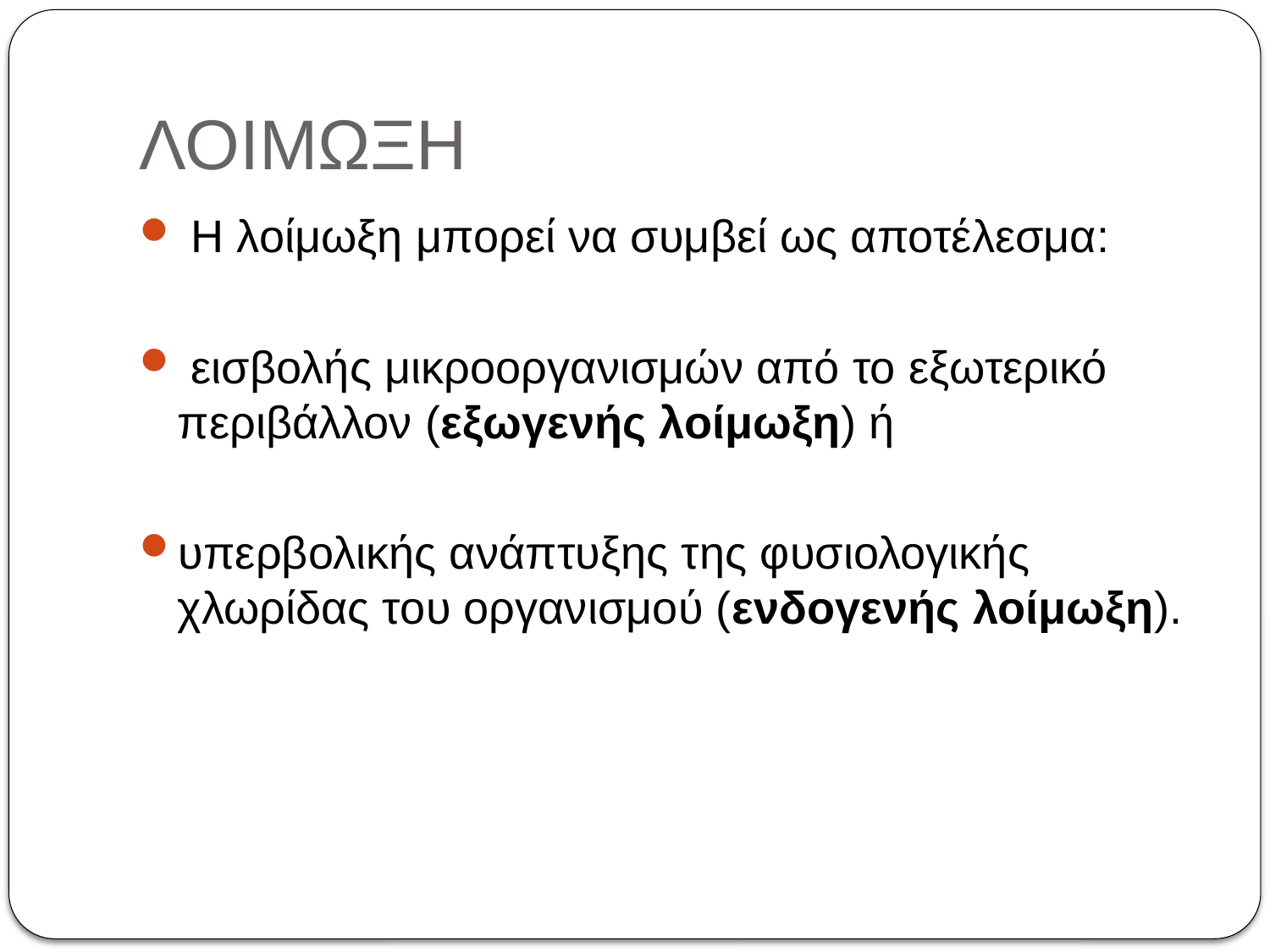

ΛΟΙΜΩΞΗ
 Η λοίμωξη μπορεί να συμβεί ως αποτέλεσμα:

 εισβολής μικροοργανισμών από το εξωτερικό περιβάλλον (εξωγενής λοίμωξη) ή

υπερβολικής ανάπτυξης της φυσιολογικής χλωρίδας του οργανισμού (ενδογενής λοίμωξη).